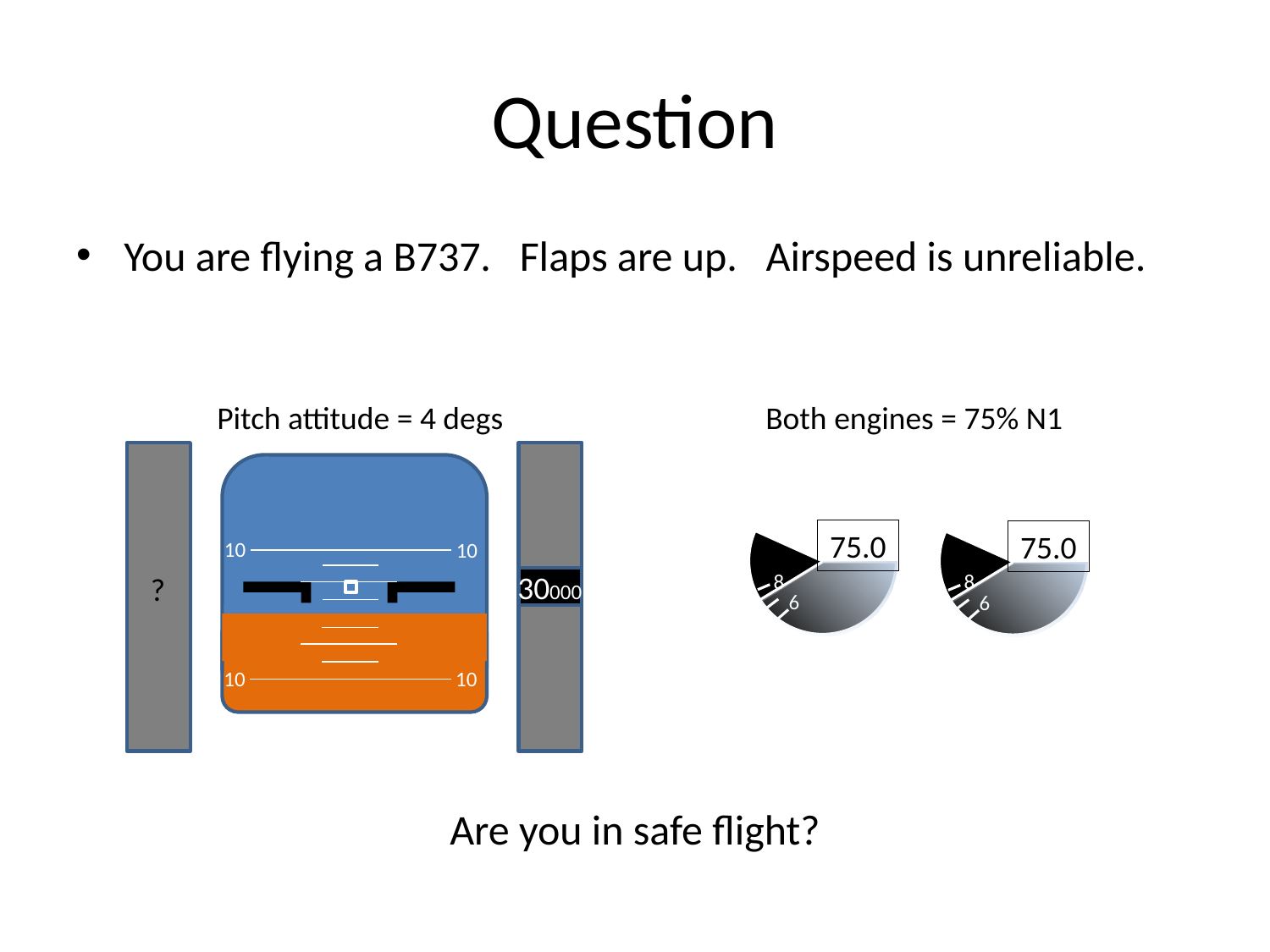

# Question
You are flying a B737.   Flaps are up.   Airspeed is unreliable.
Pitch attitude = 4 degs
Both engines = 75% N1

75.0
75.0
10
10
30000
8
8
?

6
6

10
10
Are you in safe flight?